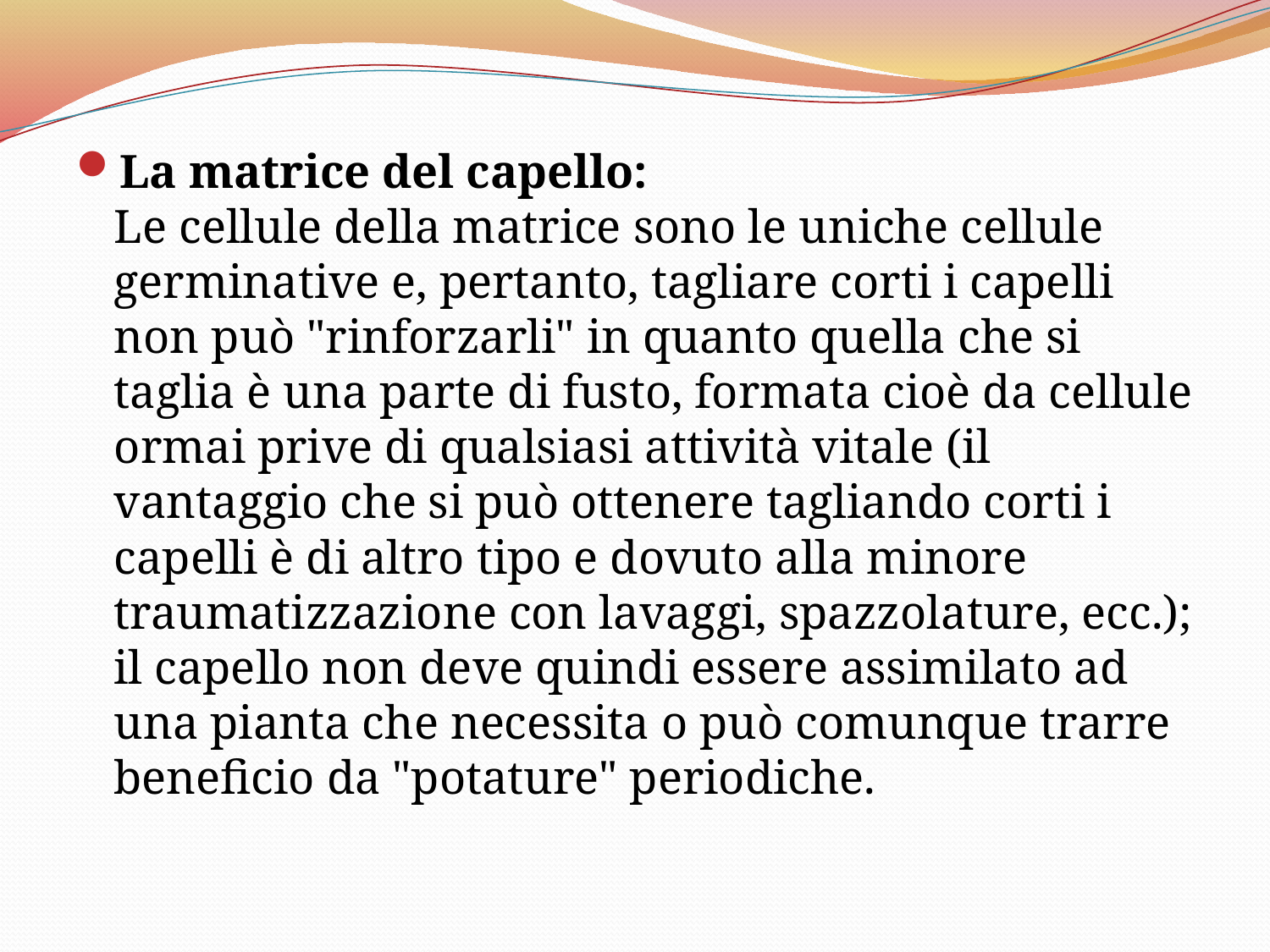

La matrice del capello:
Le cellule della matrice sono le uniche cellule germinative e, pertanto, tagliare corti i capelli non può "rinforzarli" in quanto quella che si taglia è una parte di fusto, formata cioè da cellule ormai prive di qualsiasi attività vitale (il vantaggio che si può ottenere tagliando corti i capelli è di altro tipo e dovuto alla minore traumatizzazione con lavaggi, spazzolature, ecc.); il capello non deve quindi essere assimilato ad una pianta che necessita o può comunque trarre beneficio da "potature" periodiche.